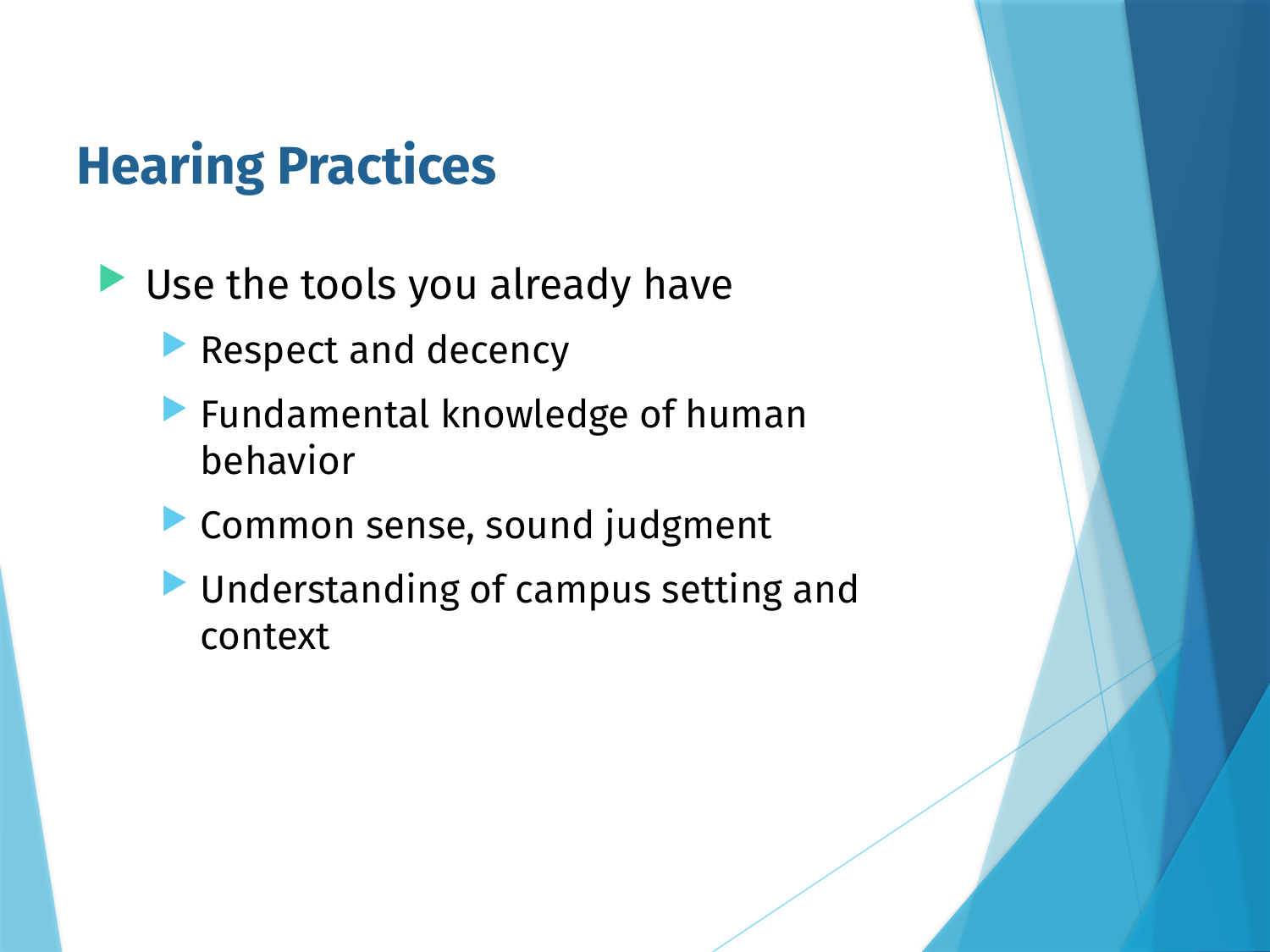

# Hearing Practices
Use the tools you already have
Respect and decency
Fundamental knowledge of human behavior
Common sense, sound judgment
Understanding of campus setting and context
38